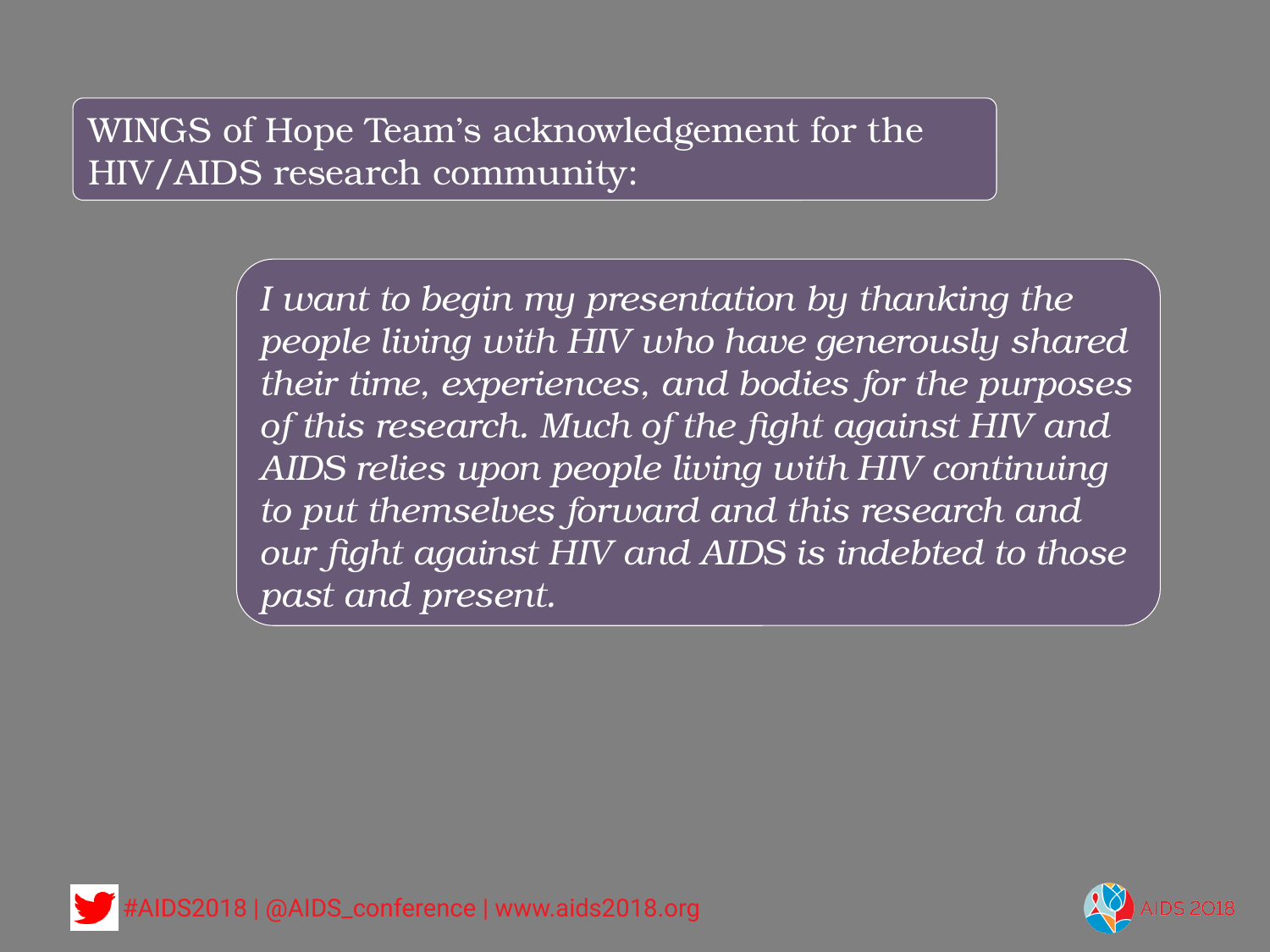

WINGS of Hope Team’s acknowledgement for the HIV/AIDS research community:
I want to begin my presentation by thanking the people living with HIV who have generously shared their time, experiences, and bodies for the purposes of this research. Much of the fight against HIV and AIDS relies upon people living with HIV continuing to put themselves forward and this research and our fight against HIV and AIDS is indebted to those past and present.